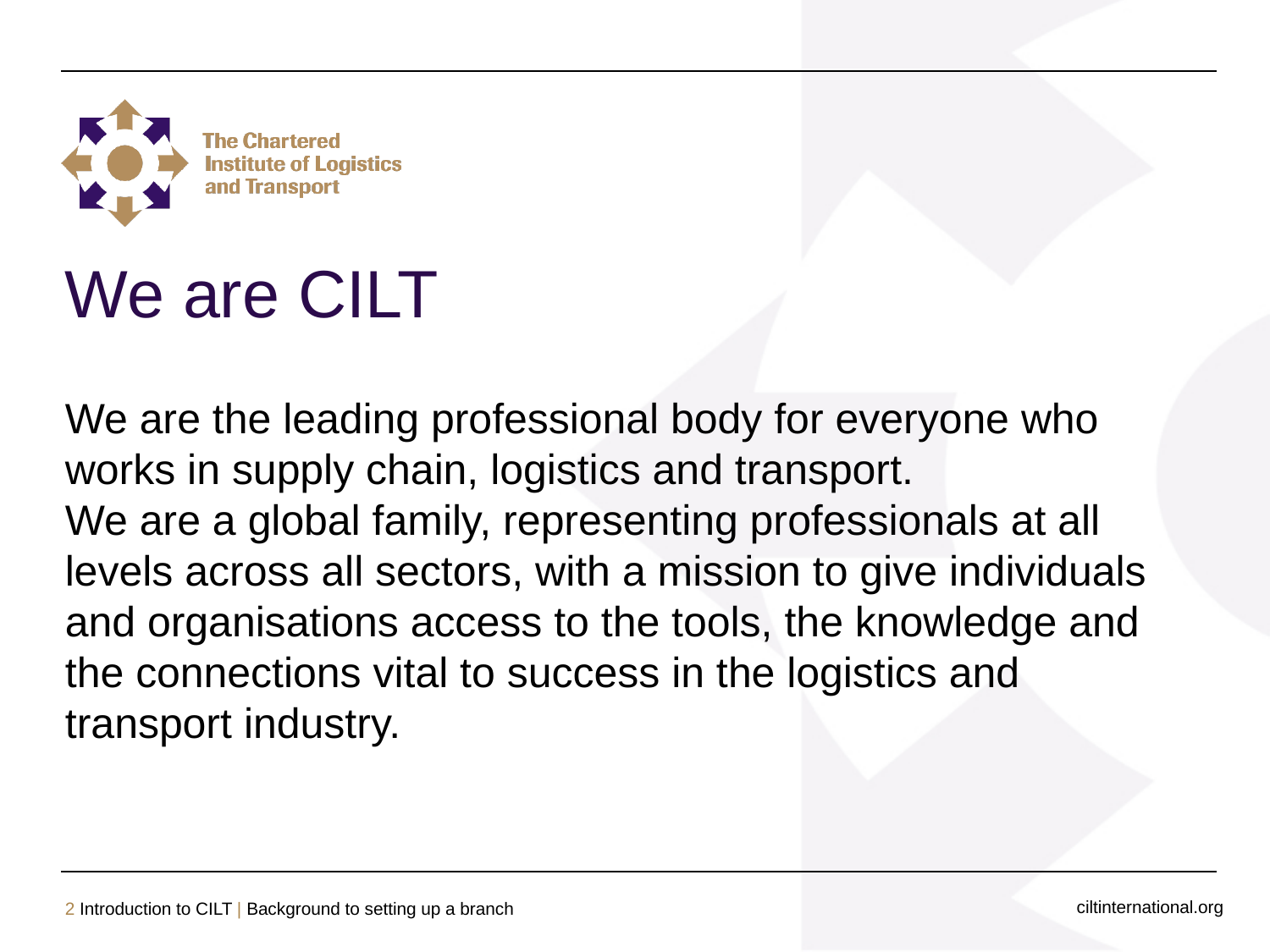

# We are CILT
We are the leading professional body for everyone who works in supply chain, logistics and transport.
We are a global family, representing professionals at all levels across all sectors, with a mission to give individuals and organisations access to the tools, the knowledge and the connections vital to success in the logistics and transport industry.